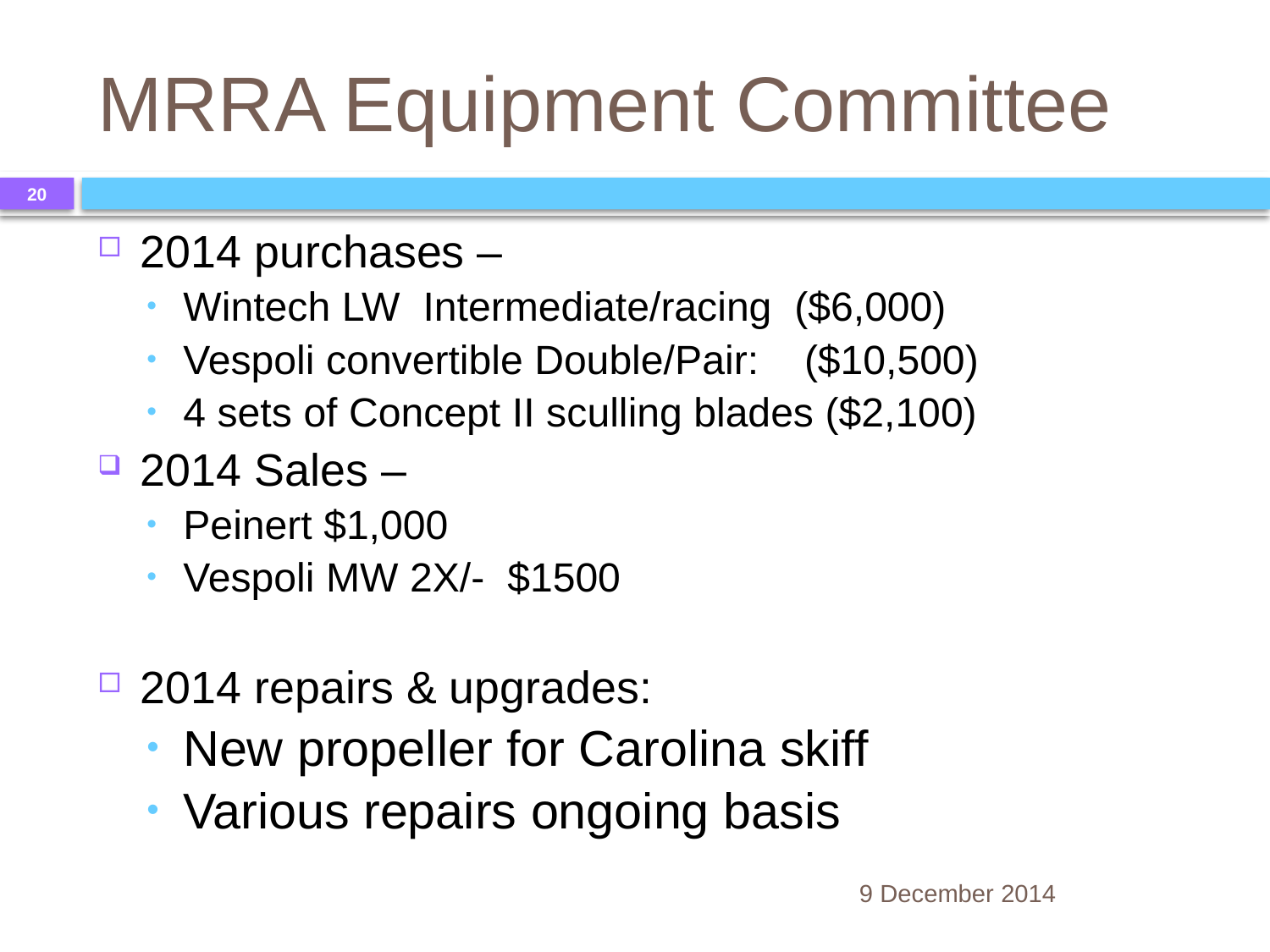

# MRRA Equipment Committee
20
2014 purchases –
Wintech LW  Intermediate/racing  ($6,000)
Vespoli convertible Double/Pair:    ($10,500)
4 sets of Concept II sculling blades ($2,100)
2014 Sales –
Peinert $1,000
Vespoli MW 2X/-  $1500

2014 repairs & upgrades:
New propeller for Carolina skiff
Various repairs ongoing basis

9 December 2014